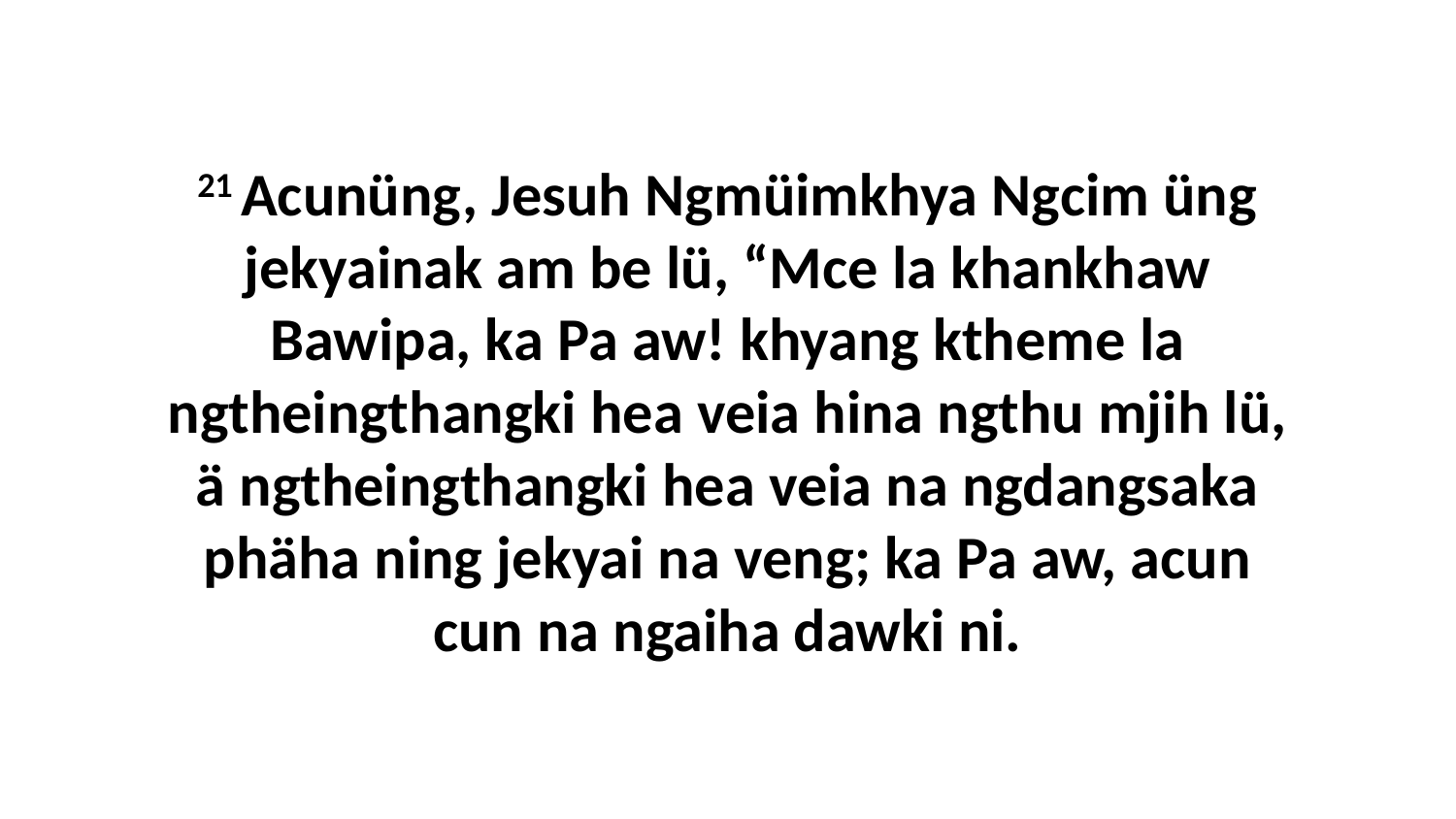

21 Acunüng, Jesuh Ngmüimkhya Ngcim üng jekyainak am be lü, “Mce la khankhaw Bawipa, ka Pa aw! khyang ktheme la ngtheingthangki hea veia hina ngthu mjih lü, ä ngtheingthangki hea veia na ngdangsaka phäha ning jekyai na veng; ka Pa aw, acun cun na ngaiha dawki ni.